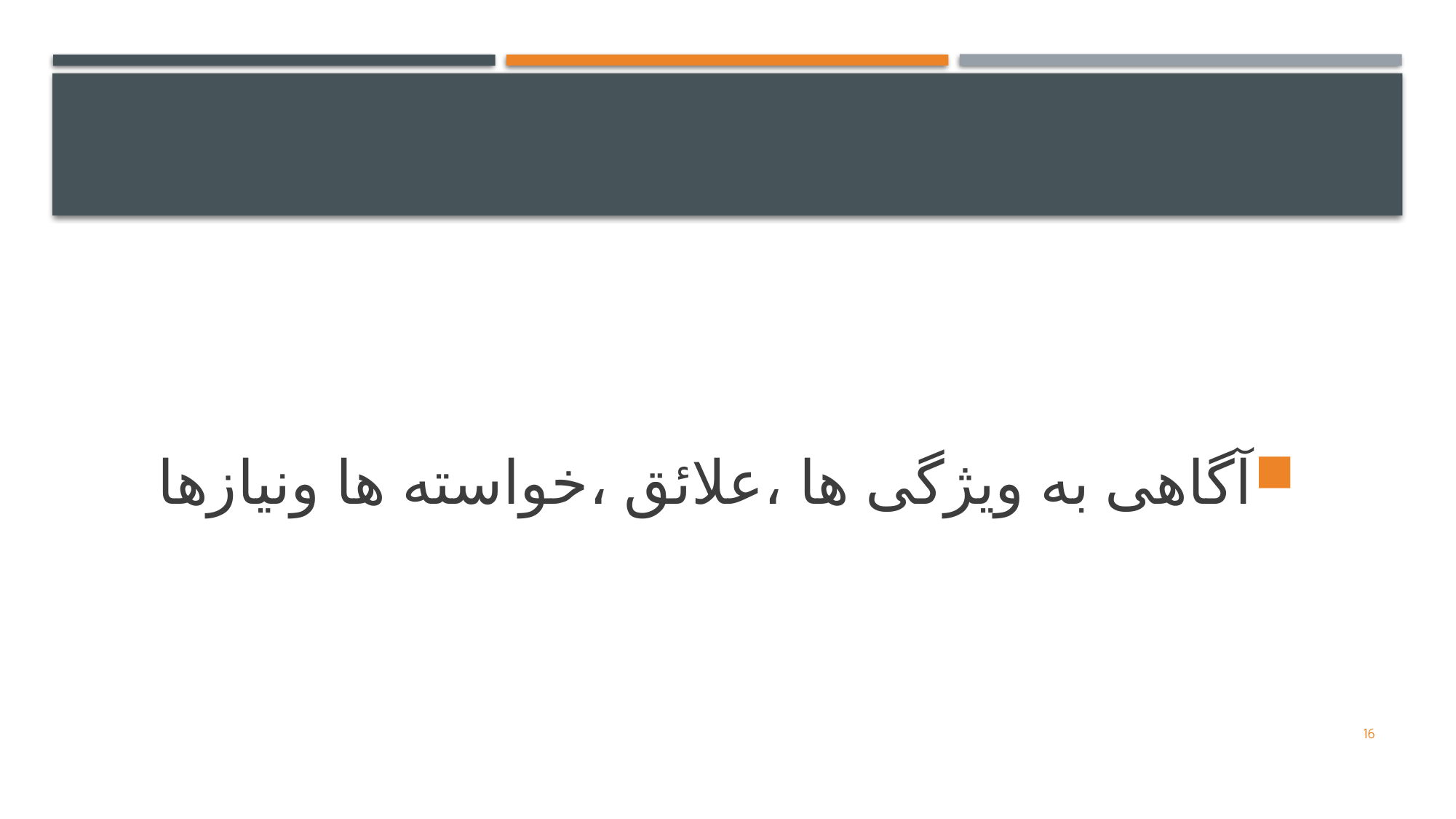

#
آگاهی به ویژگی ها ،علائق ،خواسته ها ونیازها
16